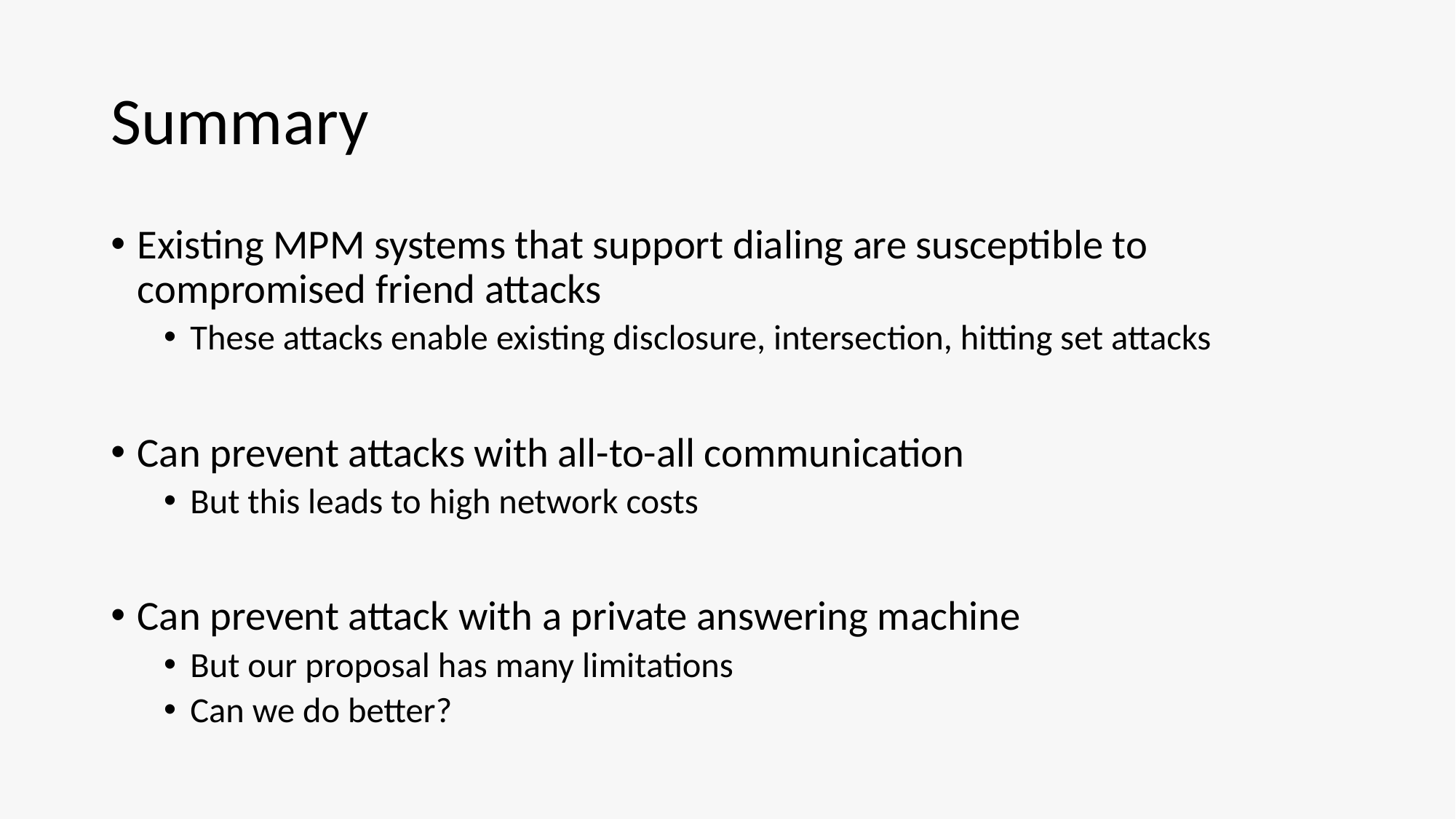

# Summary
Existing MPM systems that support dialing are susceptible to compromised friend attacks
These attacks enable existing disclosure, intersection, hitting set attacks

Can prevent attacks with all-to-all communication
But this leads to high network costs

Can prevent attack with a private answering machine
But our proposal has many limitations
Can we do better?